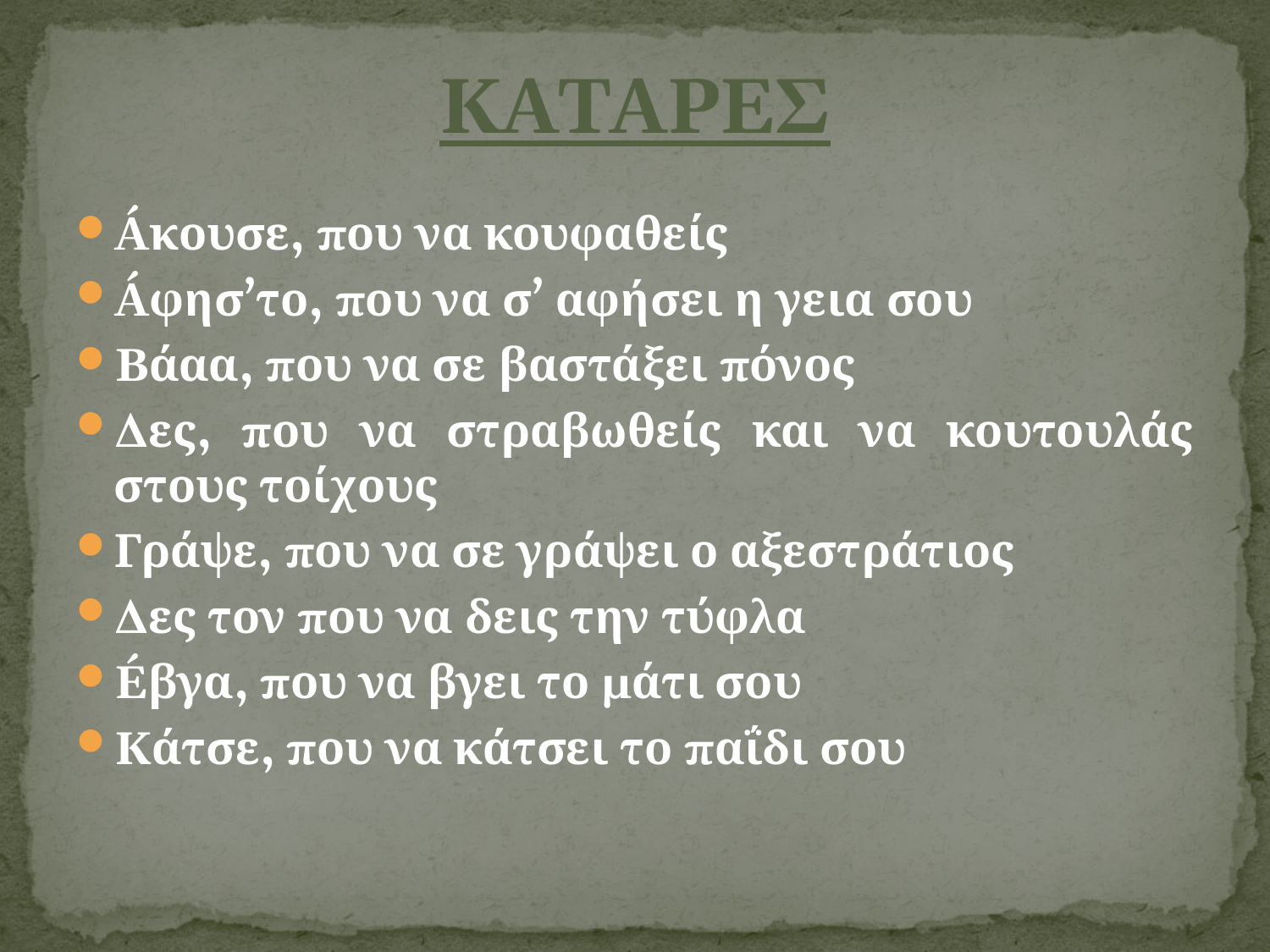

# ΚΑΤΑΡΕΣ
Άκουσε, που να κουφαθείς
Άφησ’το, που να σ’ αφήσει η γεια σου
Βάαα, που να σε βαστάξει πόνος
Δες, που να στραβωθείς και να κουτουλάς στους τοίχους
Γράψε, που να σε γράψει ο αξεστράτιος
Δες τον που να δεις την τύφλα
Έβγα, που να βγει το μάτι σου
Κάτσε, που να κάτσει το παΐδι σου